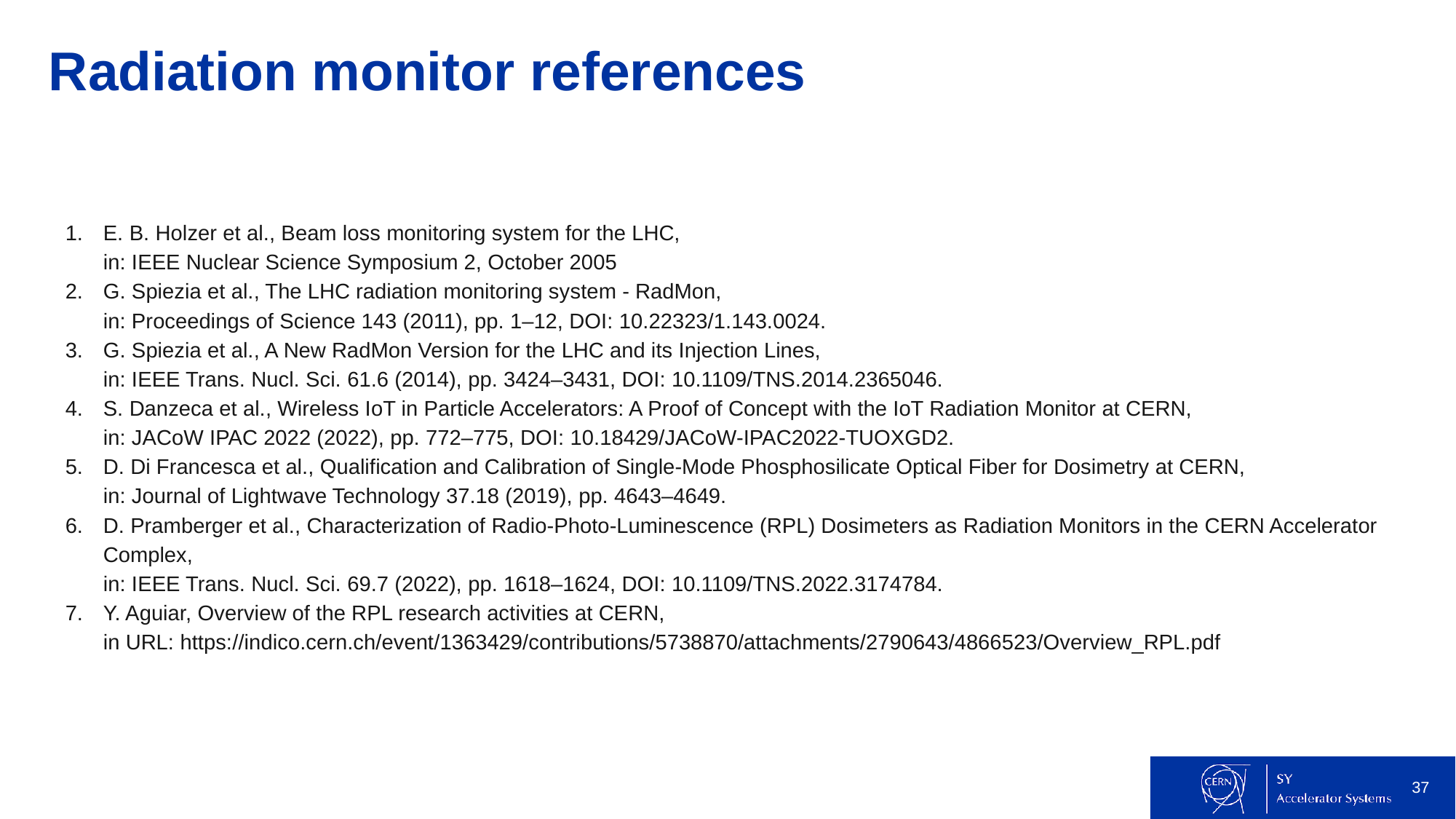

Radiation monitor references

E. B. Holzer et al., Beam loss monitoring system for the LHC,
in: IEEE Nuclear Science Symposium 2, October 2005
G. Spiezia et al., The LHC radiation monitoring system - RadMon,
in: Proceedings of Science 143 (2011), pp. 1–12, DOI: 10.22323/1.143.0024.
G. Spiezia et al., A New RadMon Version for the LHC and its Injection Lines,
in: IEEE Trans. Nucl. Sci. 61.6 (2014), pp. 3424–3431, DOI: 10.1109/TNS.2014.2365046.
S. Danzeca et al., Wireless IoT in Particle Accelerators: A Proof of Concept with the IoT Radiation Monitor at CERN,
in: JACoW IPAC 2022 (2022), pp. 772–775, DOI: 10.18429/JACoW-IPAC2022-TUOXGD2.
D. Di Francesca et al., Qualification and Calibration of Single-Mode Phosphosilicate Optical Fiber for Dosimetry at CERN,
in: Journal of Lightwave Technology 37.18 (2019), pp. 4643–4649.
D. Pramberger et al., Characterization of Radio-Photo-Luminescence (RPL) Dosimeters as Radiation Monitors in the CERN Accelerator Complex,
in: IEEE Trans. Nucl. Sci. 69.7 (2022), pp. 1618–1624, DOI: 10.1109/TNS.2022.3174784.
Y. Aguiar, Overview of the RPL research activities at CERN,
in URL: https://indico.cern.ch/event/1363429/contributions/5738870/attachments/2790643/4866523/Overview_RPL.pdf

37